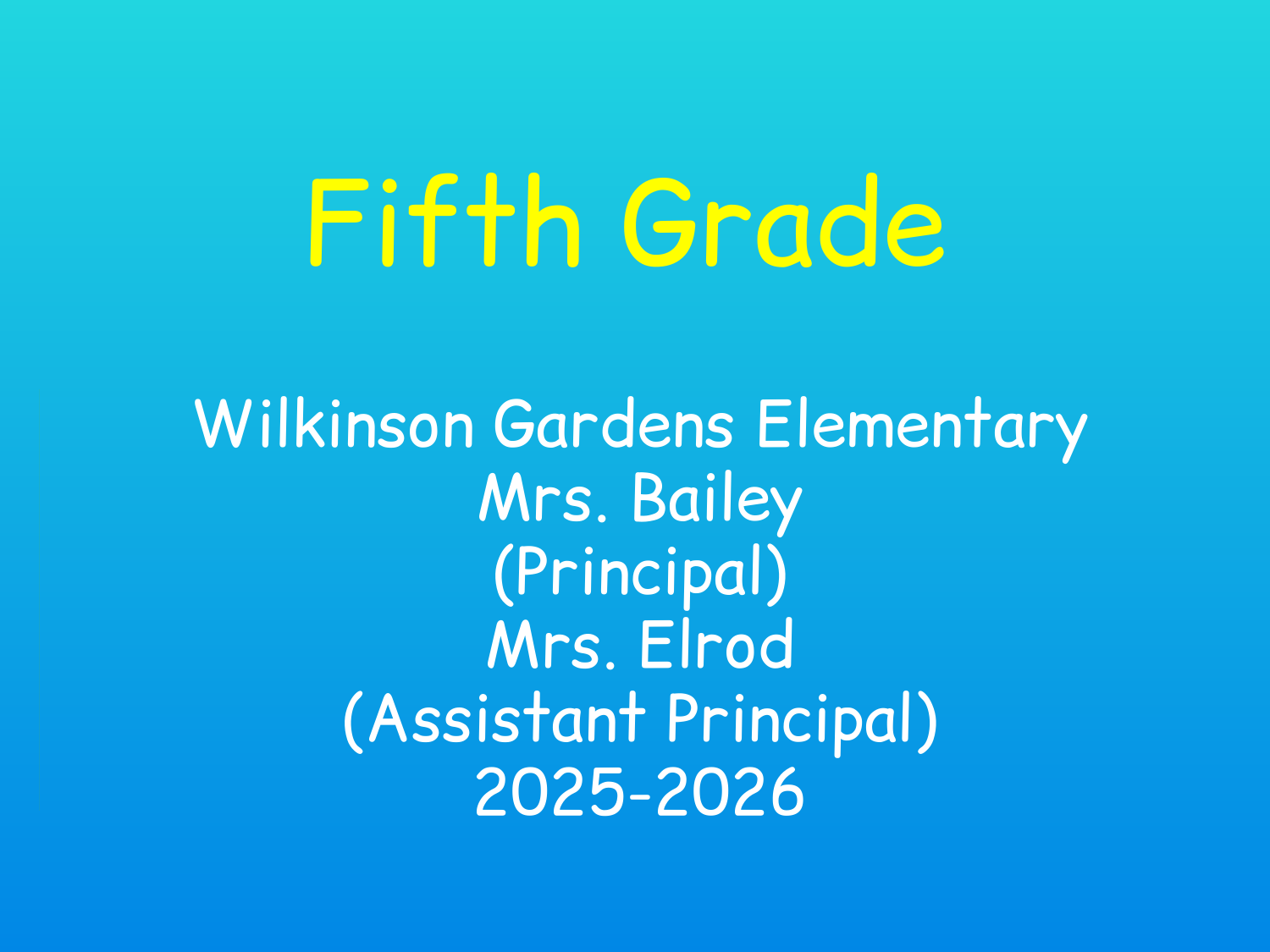

# Fifth Grade
Wilkinson Gardens Elementary
Mrs. Bailey
(Principal)
Mrs. Elrod
(Assistant Principal)
2025-2026